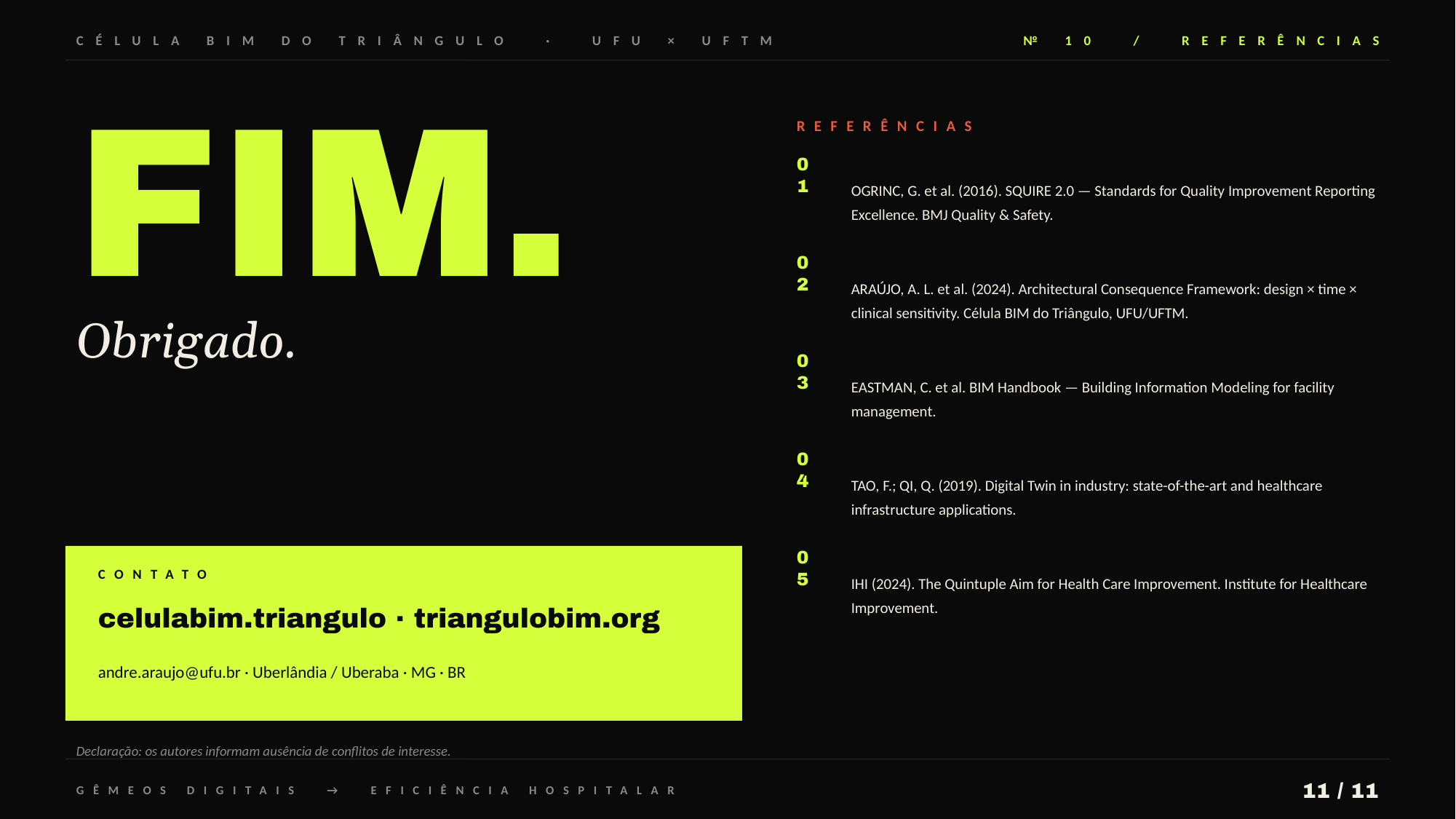

CÉLULA BIM DO TRIÂNGULO  ·  UFU × UFTM
№ 10  /  REFERÊNCIAS

FIM.
REFERÊNCIAS
01
OGRINC, G. et al. (2016). SQUIRE 2.0 — Standards for Quality Improvement Reporting Excellence. BMJ Quality & Safety.
02
ARAÚJO, A. L. et al. (2024). Architectural Consequence Framework: design × time × clinical sensitivity. Célula BIM do Triângulo, UFU/UFTM.
Obrigado.
03
EASTMAN, C. et al. BIM Handbook — Building Information Modeling for facility management.
04
TAO, F.; QI, Q. (2019). Digital Twin in industry: state-of-the-art and healthcare infrastructure applications.

05
IHI (2024). The Quintuple Aim for Health Care Improvement. Institute for Healthcare Improvement.
CONTATO
celulabim.triangulo · triangulobim.org
andre.araujo@ufu.br · Uberlândia / Uberaba · MG · BR
Declaração: os autores informam ausência de conflitos de interesse.

GÊMEOS DIGITAIS  →  EFICIÊNCIA HOSPITALAR
11 / 11